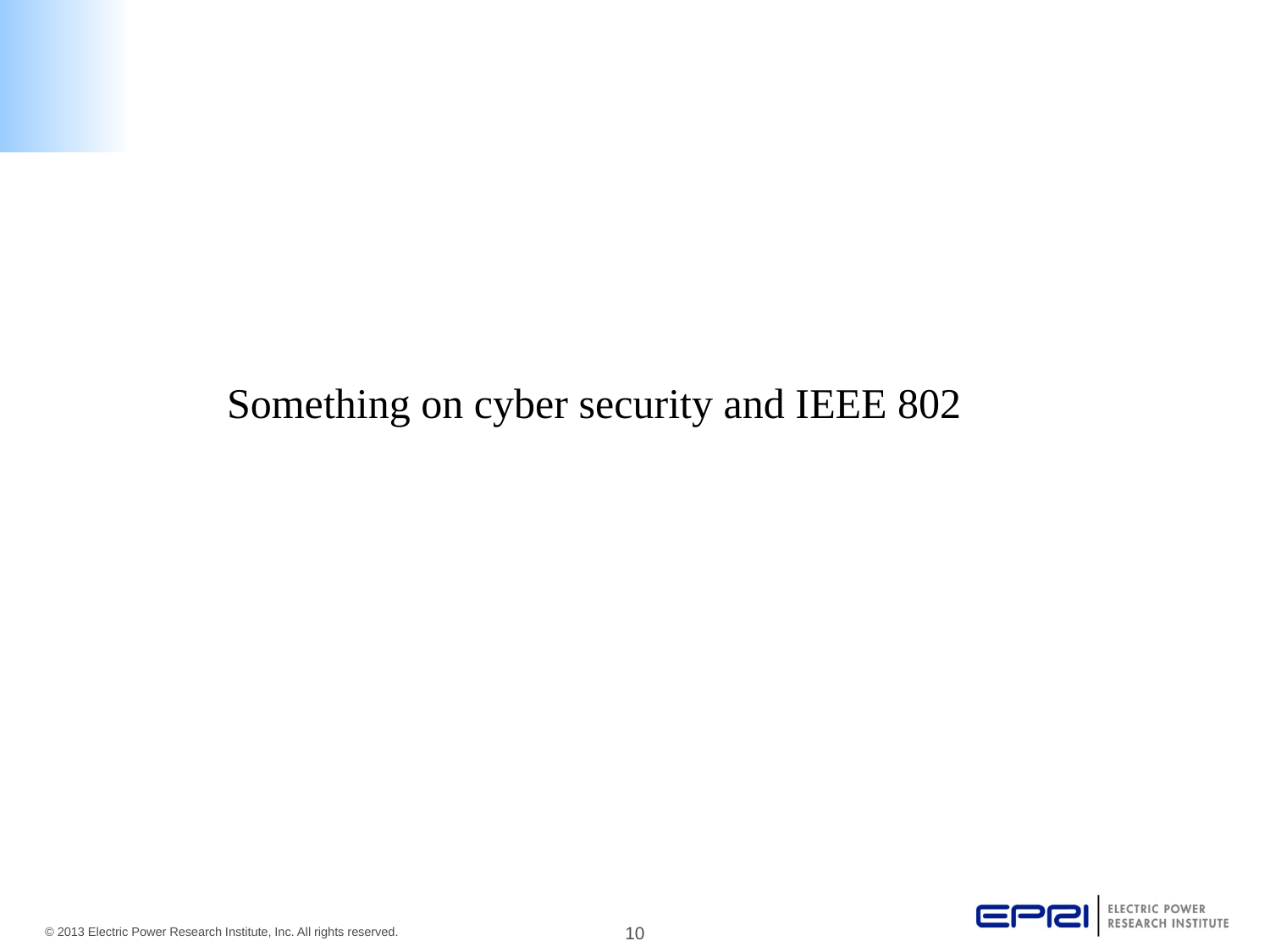

Something on cyber security and IEEE 802